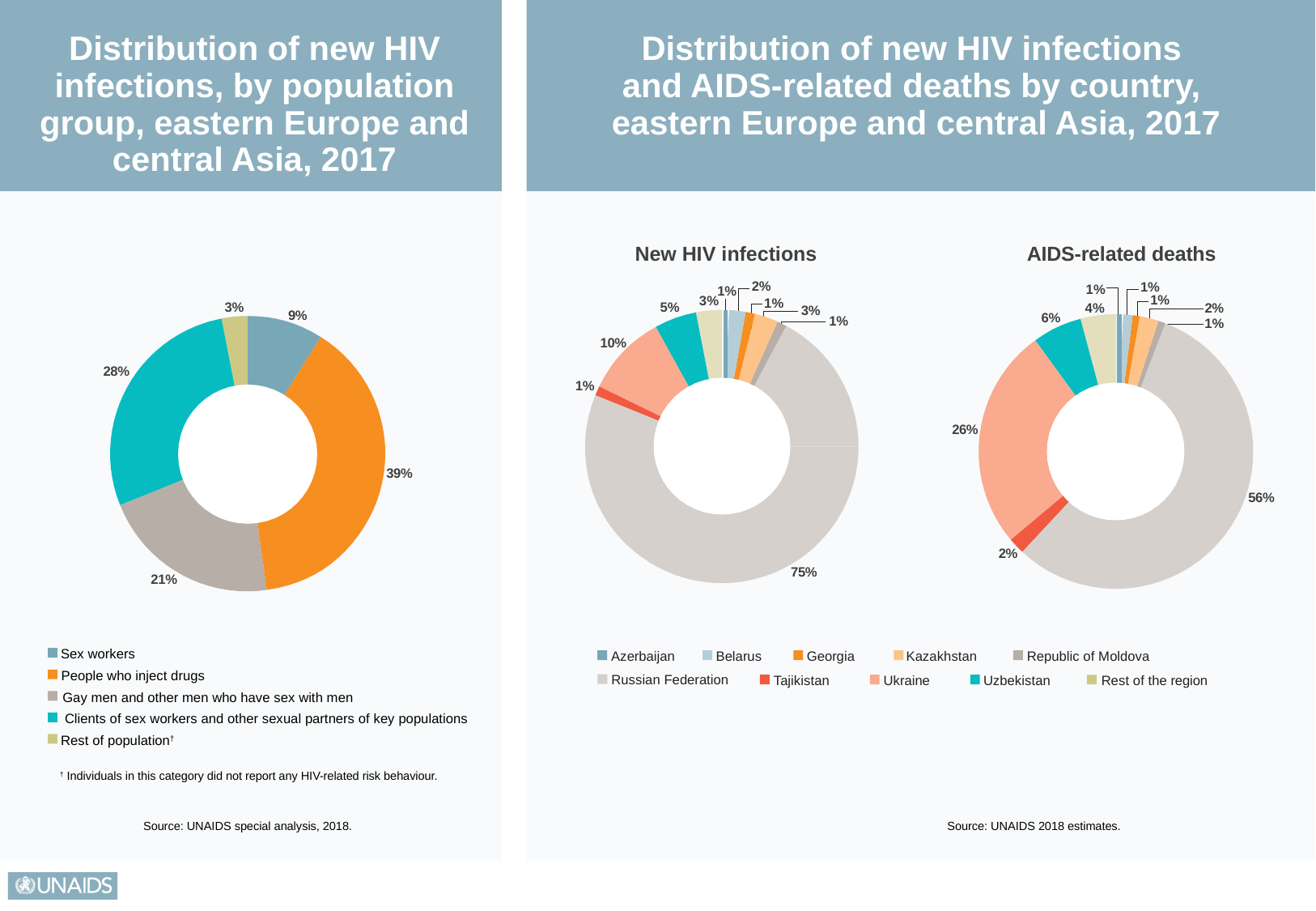

Distribution of new HIV infections, by population group, eastern Europe and central Asia, 2017
Distribution of new HIV infections
and AIDS-related deaths by country,
eastern Europe and central Asia, 2017

New HIV infections
AIDS-related deaths
2%
1%
1%
1%

1%
3%
1%
3%
5%
2%
4%

3%

9%
6%

1%

1%

10%

28%
1%

26%

39%
56%
2%
75%
21%
Sex workers

Azerbaijan
Belarus

Georgia

Kazakhstan

Republic of Moldova

People who inject drugs

Russian Federation

Tajikistan

Ukraine

Uzbekistan

Rest of the region

Gay men and other men who have sex with men

Clients of sex workers and other sexual partners of key populations

Rest of population†

† Individuals in this category did not report any HIV-related risk behaviour.
Source: UNAIDS special analysis, 2018.
Source: UNAIDS 2018 estimates.